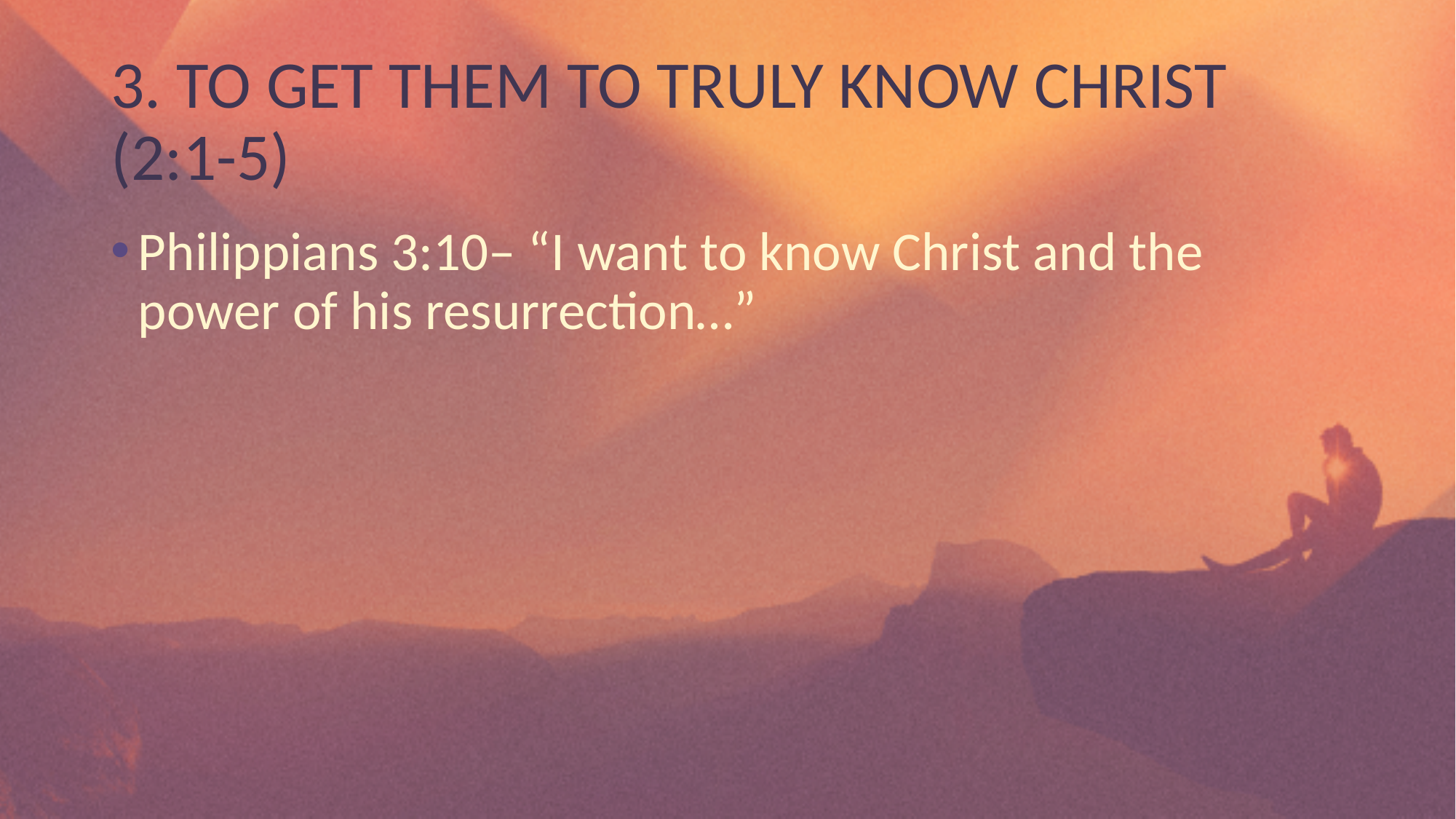

# 3. TO GET THEM TO TRULY KNOW CHRIST (2:1-5)
Philippians 3:10– “I want to know Christ and the power of his resurrection…”